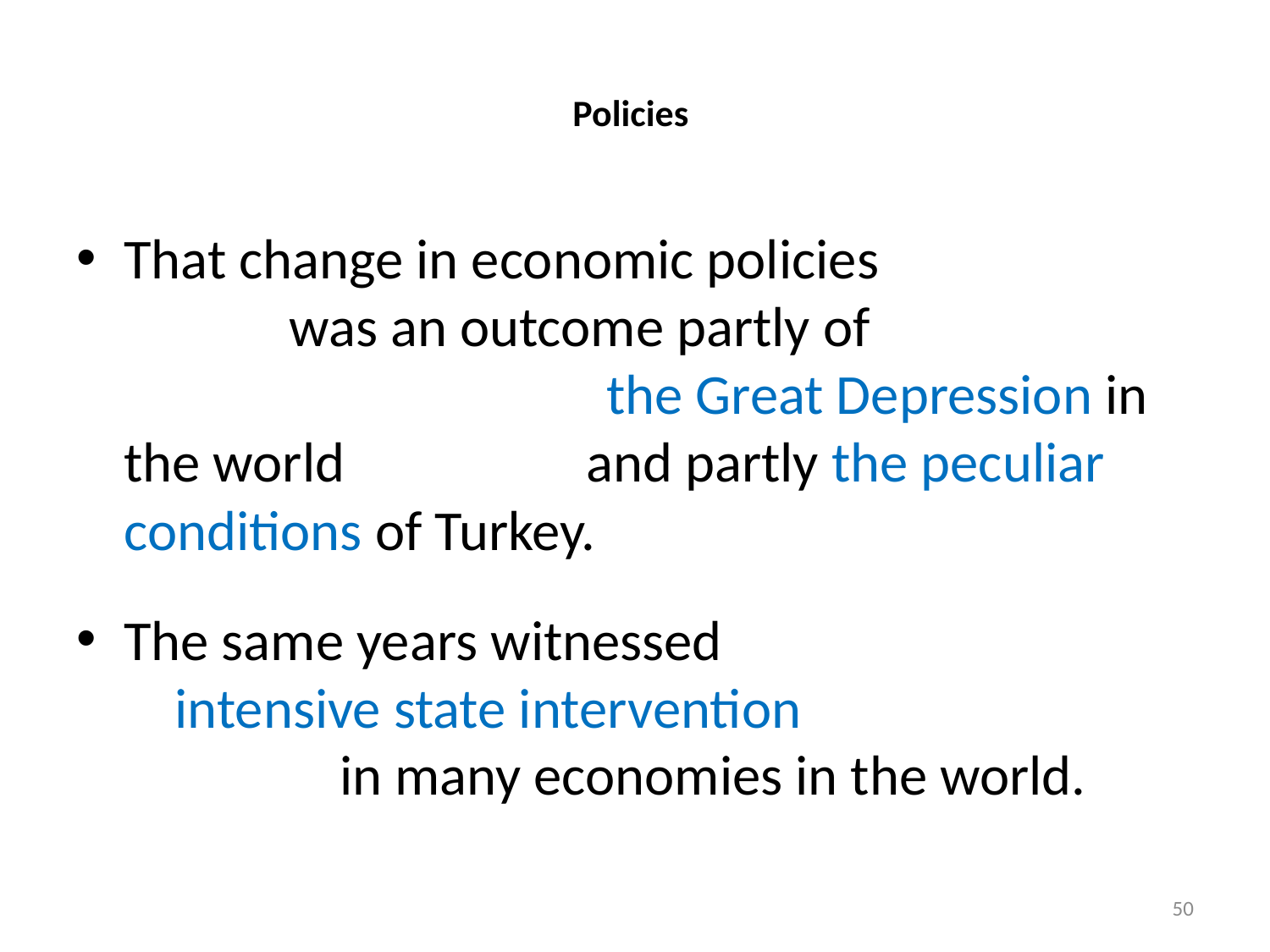

# Policies
That change in economic policies                                      was an outcome partly of                                                                the Great Depression in the world                   and partly the peculiar conditions of Turkey.
The same years witnessed                                          intensive state intervention                                                in many economies in the world.

50